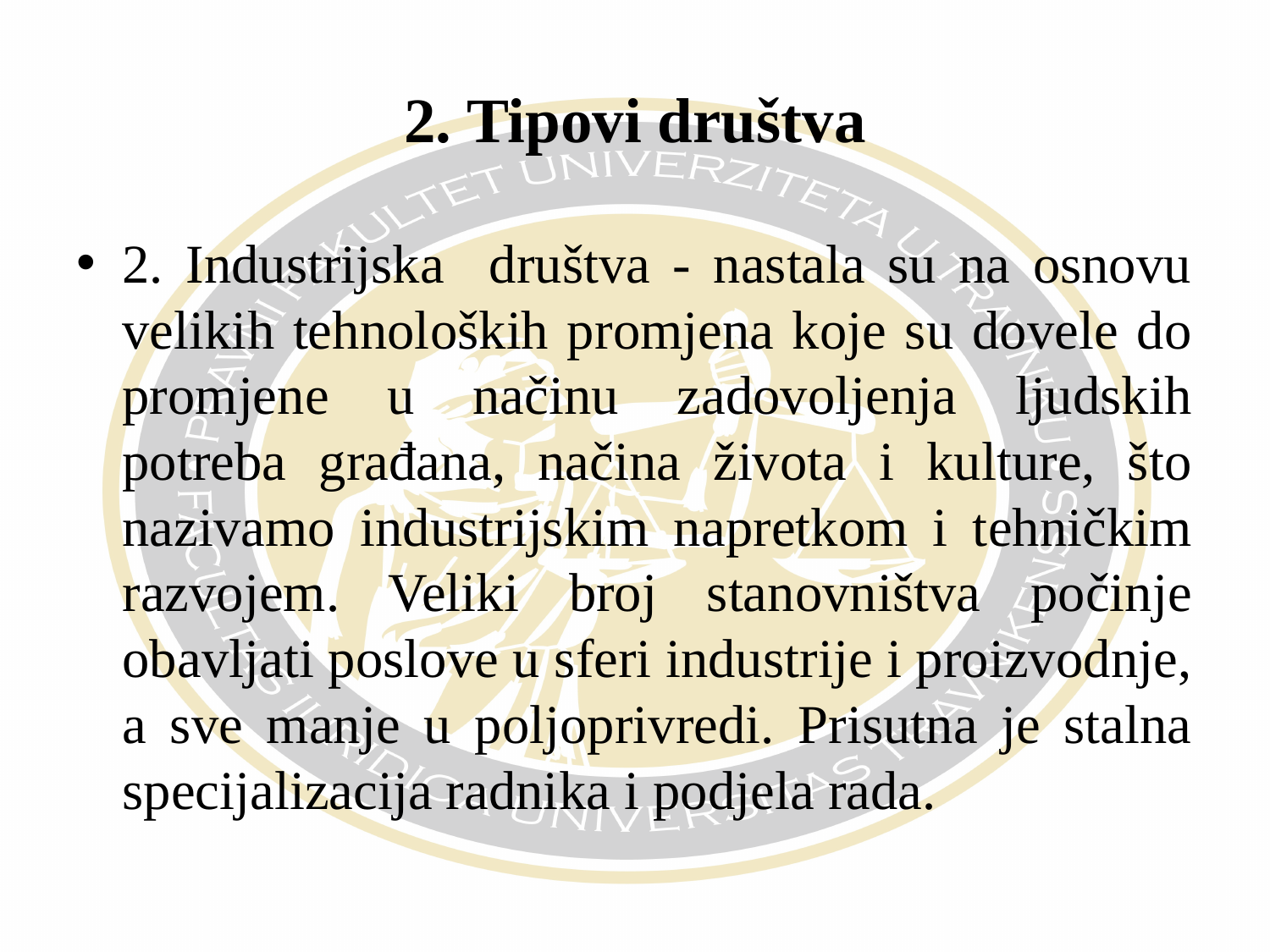

# 2. Tipovi društva
2. Industrijska  društva - nastala su na osnovu velikih tehnoloških promjena koje su dovele do promjene u načinu zadovoljenja ljudskih potreba građana, načina života i kulture, što nazivamo industrijskim napretkom i tehničkim razvojem. Veliki broj stanovništva počinje obavljati poslove u sferi industrije i proizvodnje, a sve manje u poljoprivredi. Prisutna je stalna specijalizacija radnika i podjela rada.